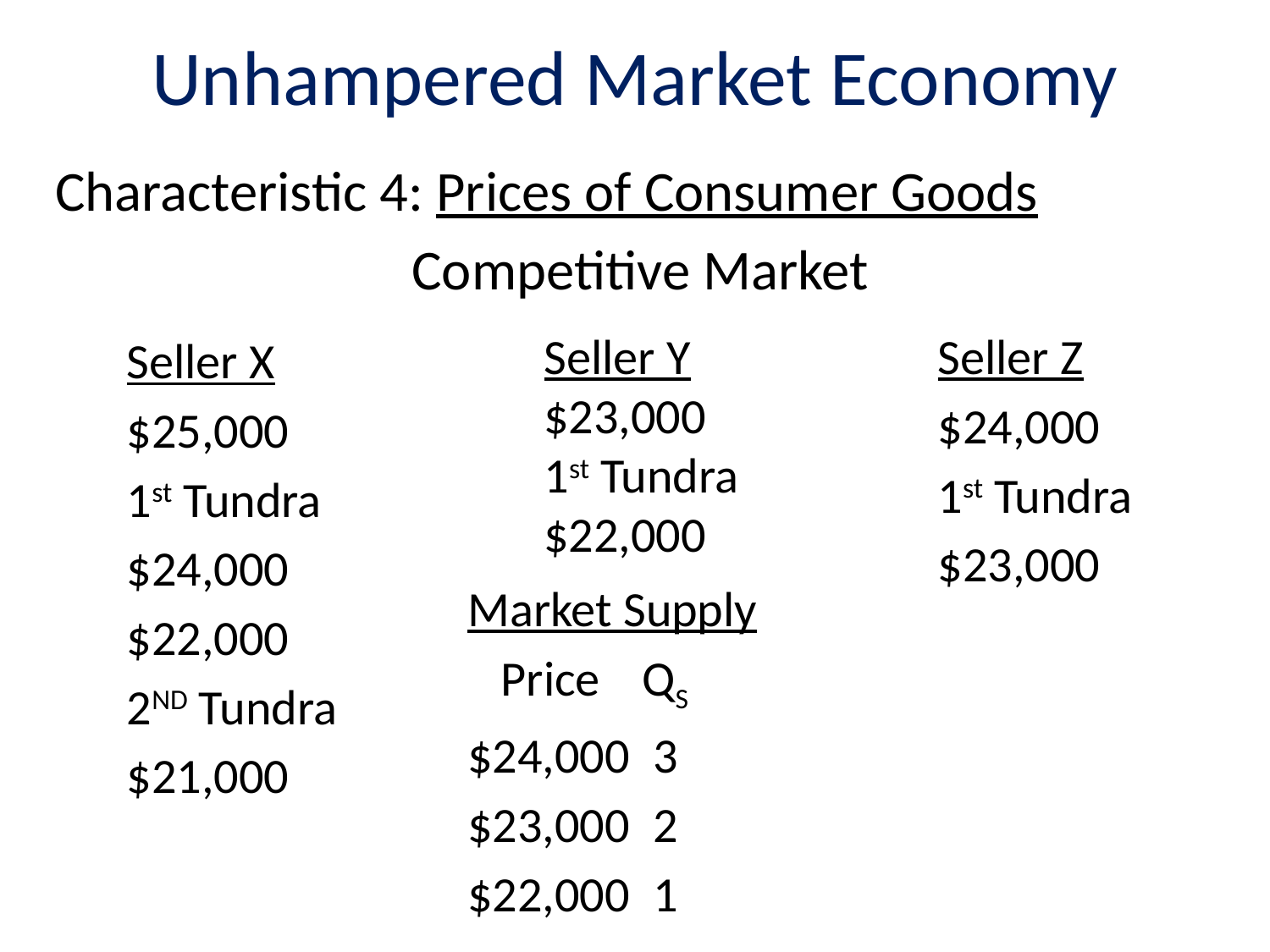

# Unhampered Market Economy
Characteristic 4: Prices of Consumer Goods
Competitive Market
Seller Y
$23,000
1st Tundra
$22,000
Seller Z
$24,000
1st Tundra
$23,000
Seller X
$25,000
1st Tundra
$24,000
$22,000
2ND Tundra
$21,000
Market Supply
   Price	QS
$24,000	 3
$23,000	 2
$22,000	 1